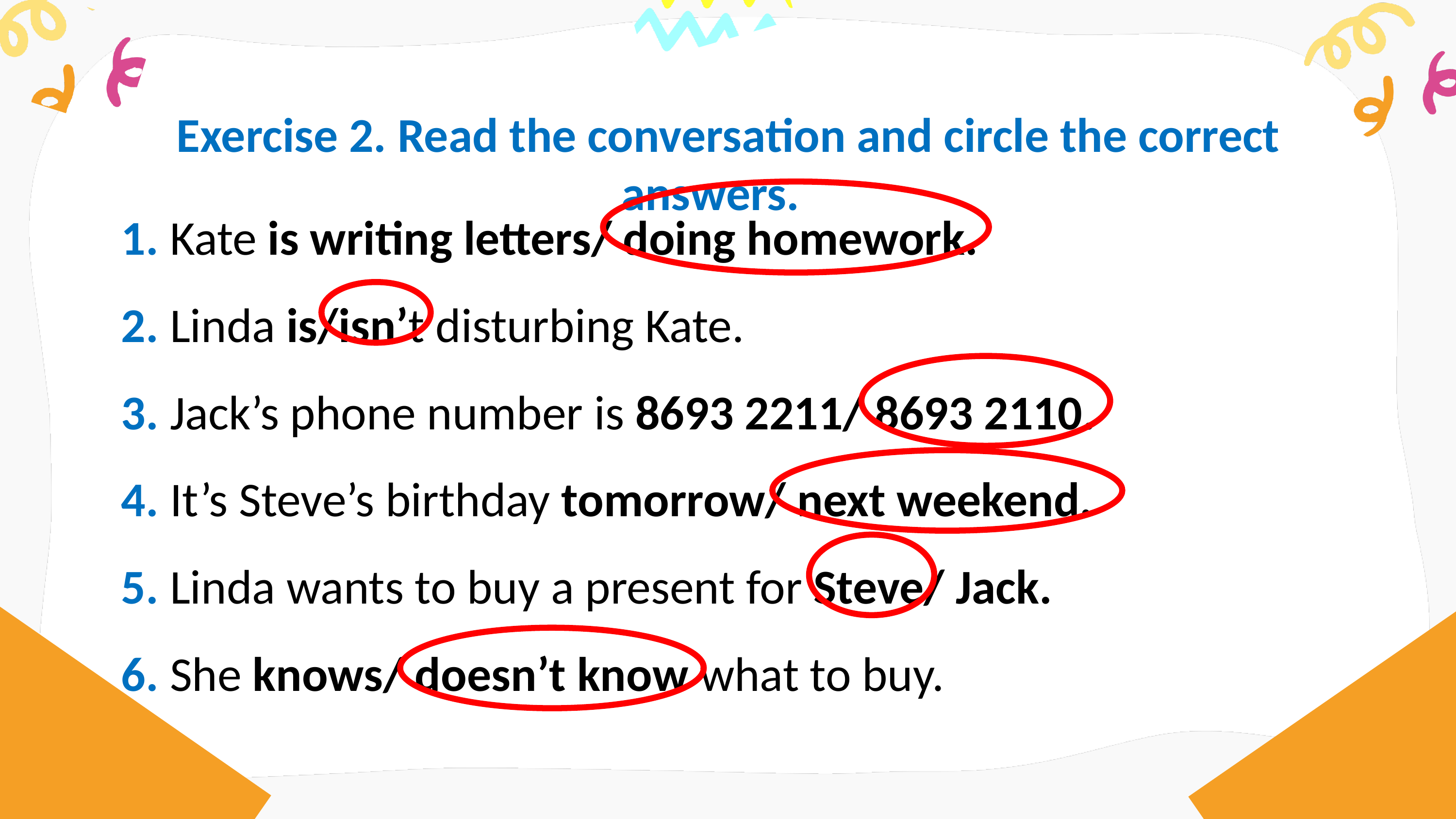

Exercise 2. Read the conversation and circle the correct answers.
1. Kate is writing letters/ doing homework.
2. Linda is/isn’t disturbing Kate.
3. Jack’s phone number is 8693 2211/ 8693 2110.
4. It’s Steve’s birthday tomorrow/ next weekend.
5. Linda wants to buy a present for Steve/ Jack.
6. She knows/ doesn’t know what to buy.